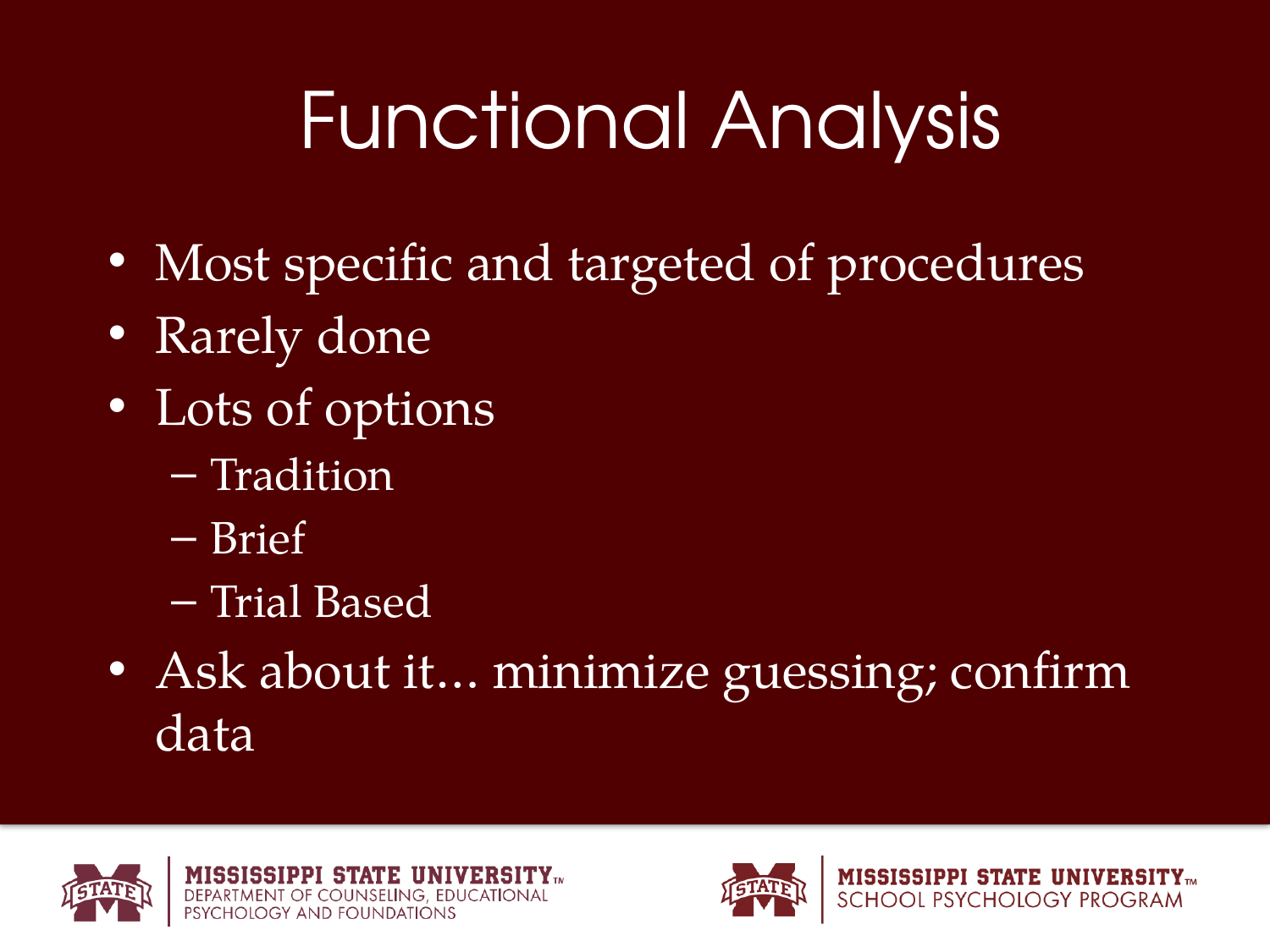

# Functional Analysis
Most specific and targeted of procedures
Rarely done
Lots of options
Tradition
Brief
Trial Based
Ask about it… minimize guessing; confirm data